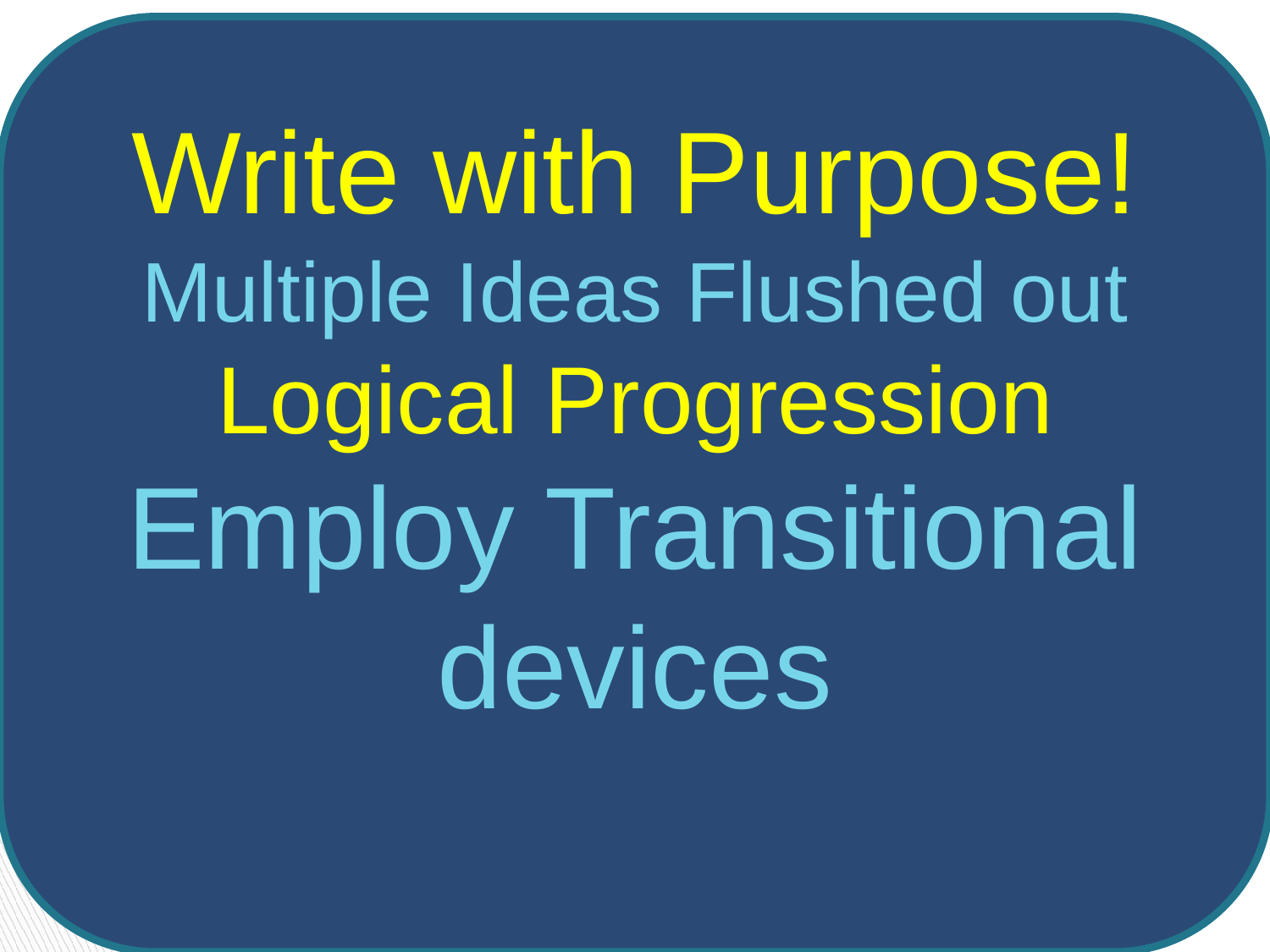

Write with Purpose!
Multiple Ideas Flushed out
Logical Progression
Employ Transitional devices